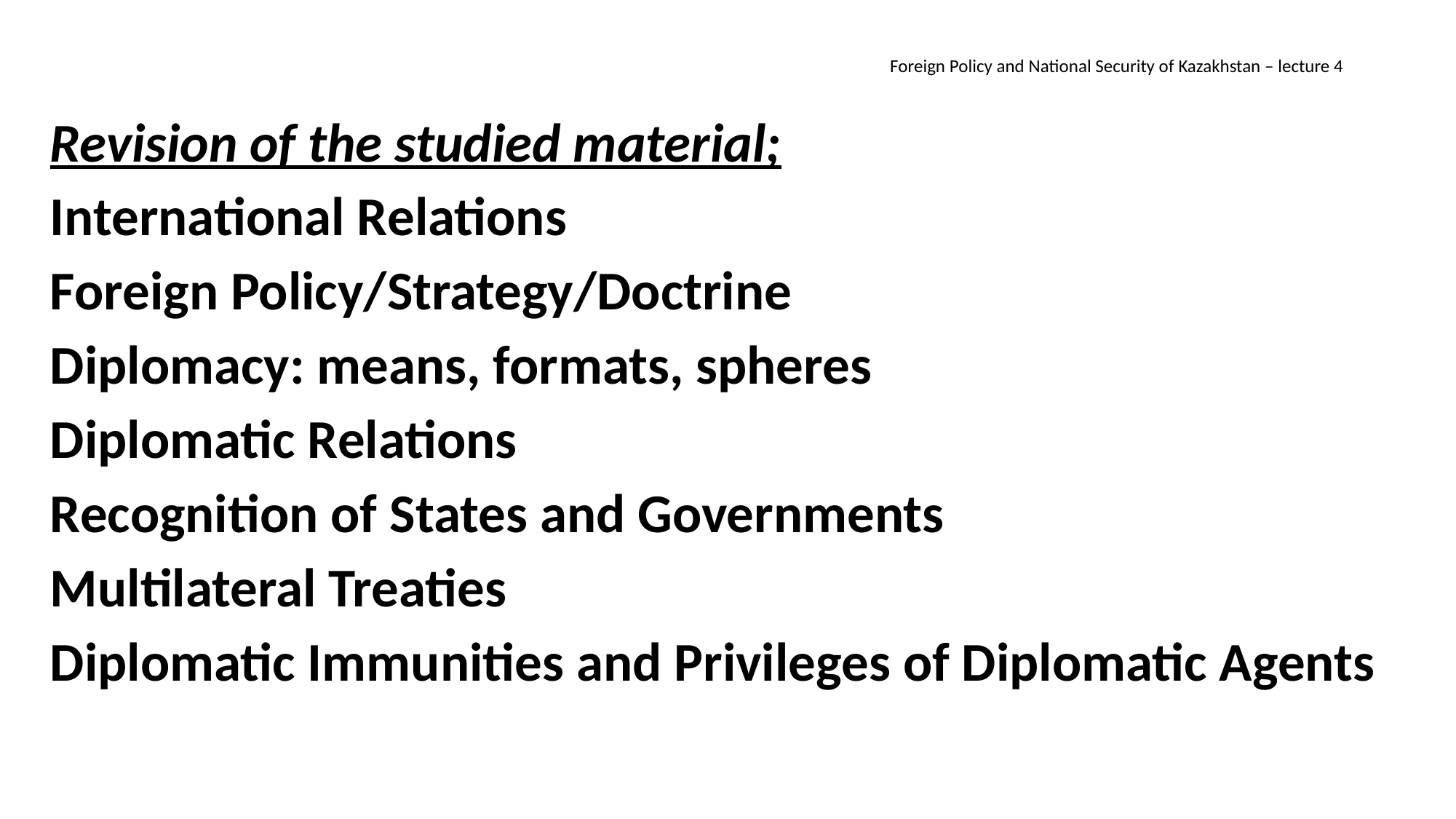

# Foreign Policy and National Security of Kazakhstan – lecture 4
Revision of the studied material;
International Relations
Foreign Policy/Strategy/Doctrine
Diplomacy: means, formats, spheres
Diplomatic Relations
Recognition of States and Governments
Multilateral Treaties
Diplomatic Immunities and Privileges of Diplomatic Agents